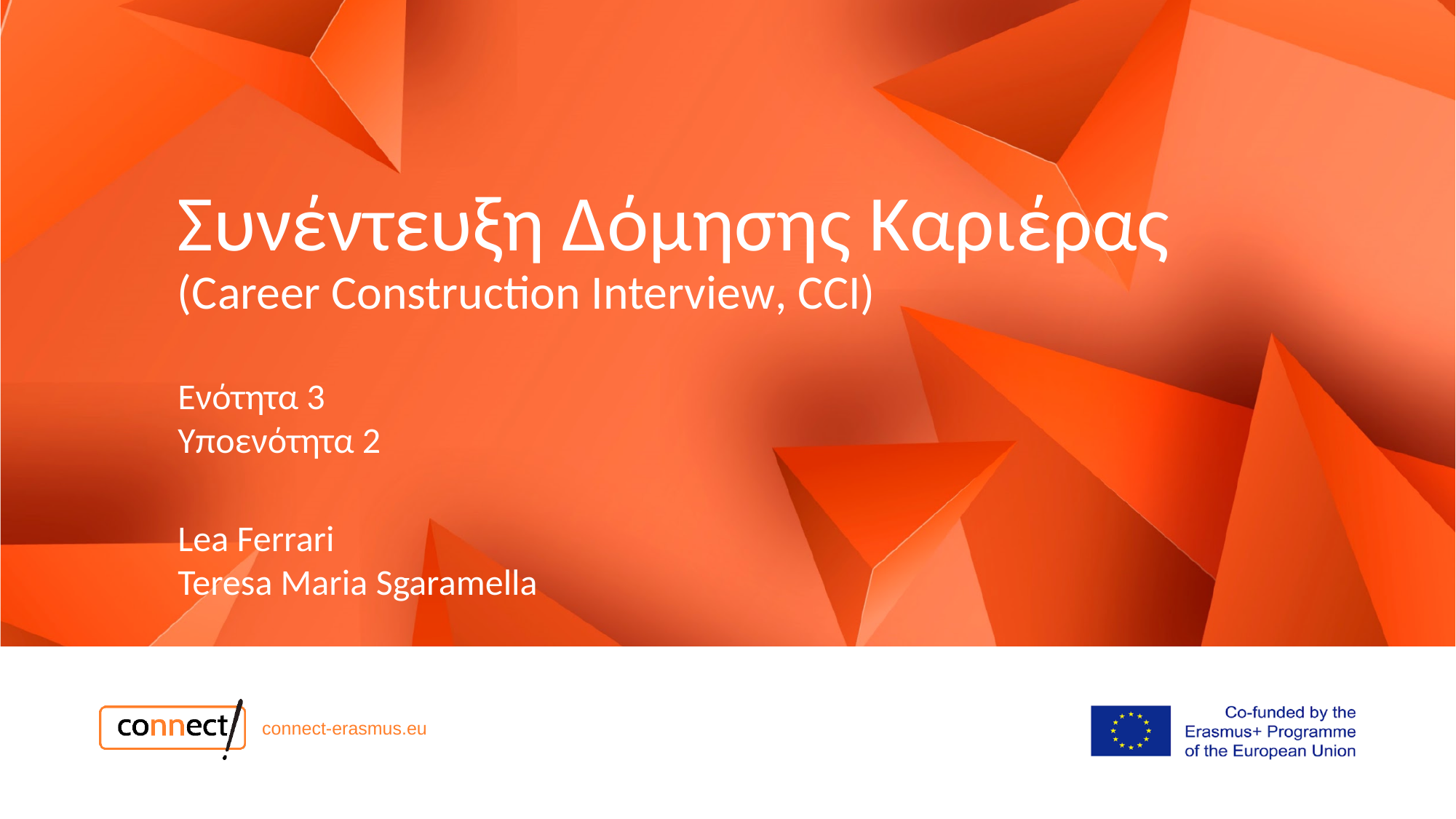

# Συνέντευξη Δόμησης Καριέρας (Career Construction Interview, CCI)
Ενότητα 3​​
Υποενότητα 2​
Lea Ferrari​
Teresa Maria Sgaramella
connect-erasmus.eu